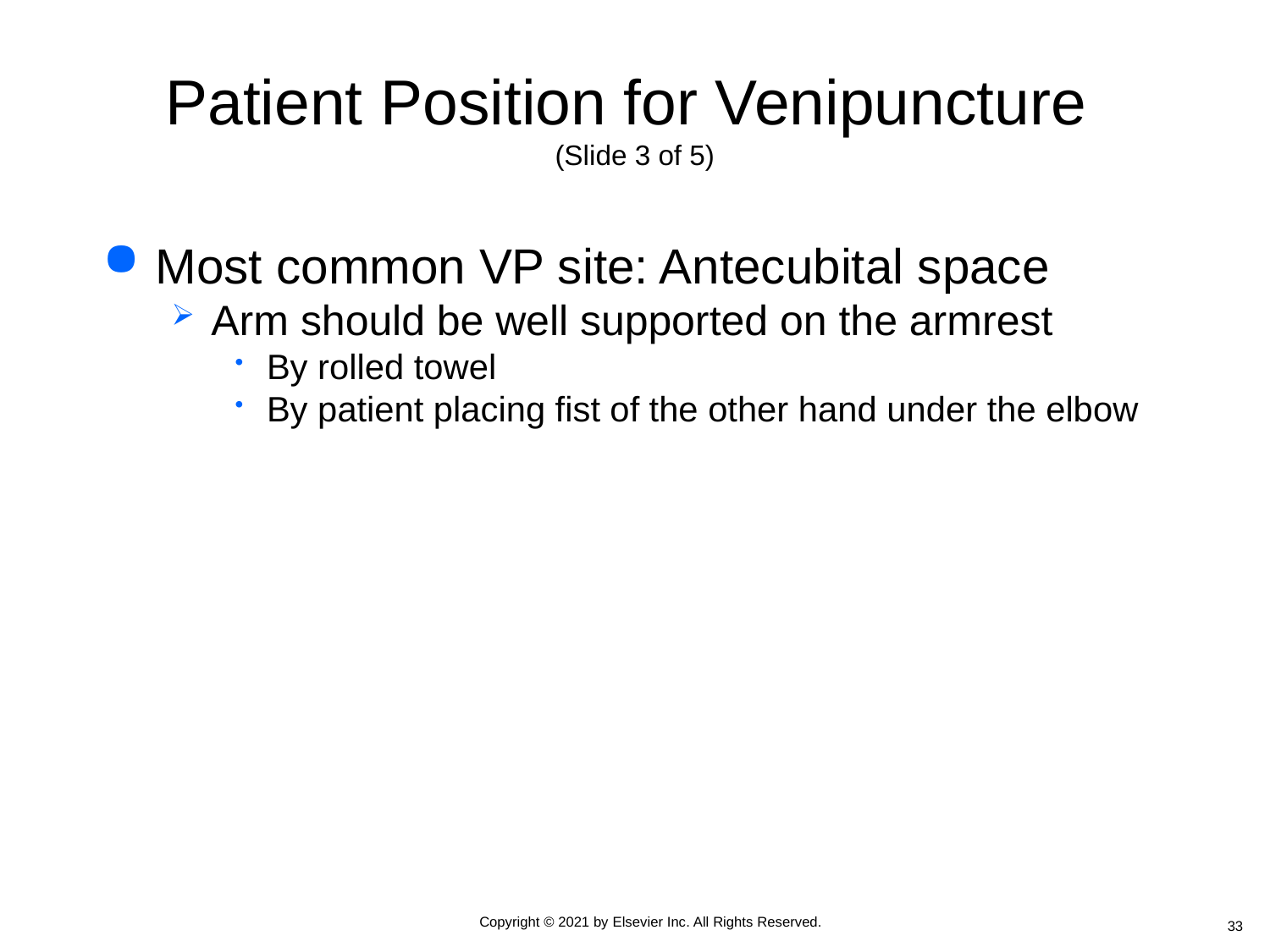

# Patient Position for Venipuncture (Slide 3 of 5)
Most common VP site: Antecubital space
Arm should be well supported on the armrest
By rolled towel
By patient placing fist of the other hand under the elbow
33